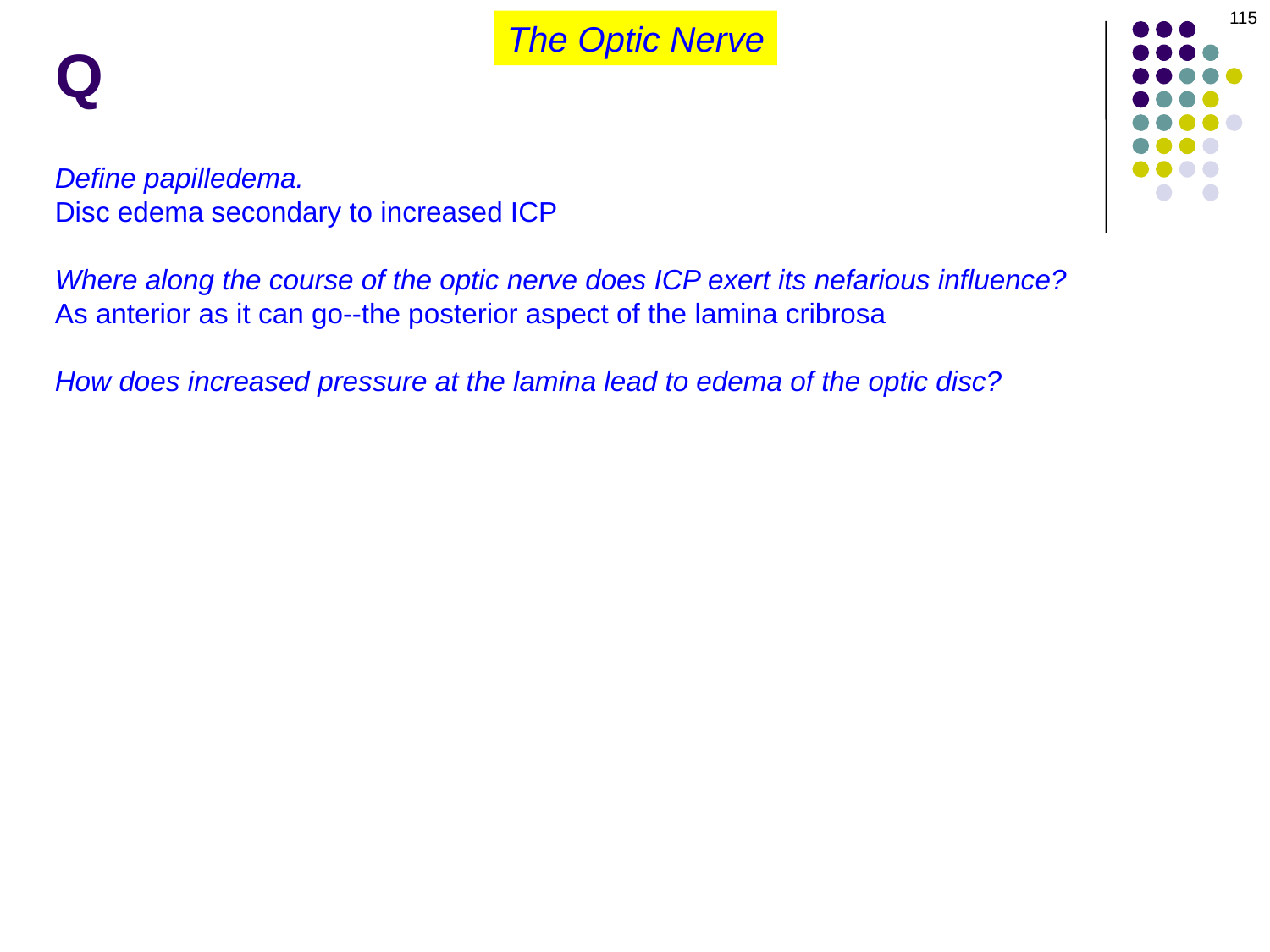

115
The Optic Nerve
# Q
Define papilledema.
Disc edema secondary to increased ICP

Where along the course of the optic nerve does ICP exert its nefarious influence?
As anterior as it can go--the posterior aspect of the lamina cribrosa

How does increased pressure at the lamina lead to edema of the optic disc?